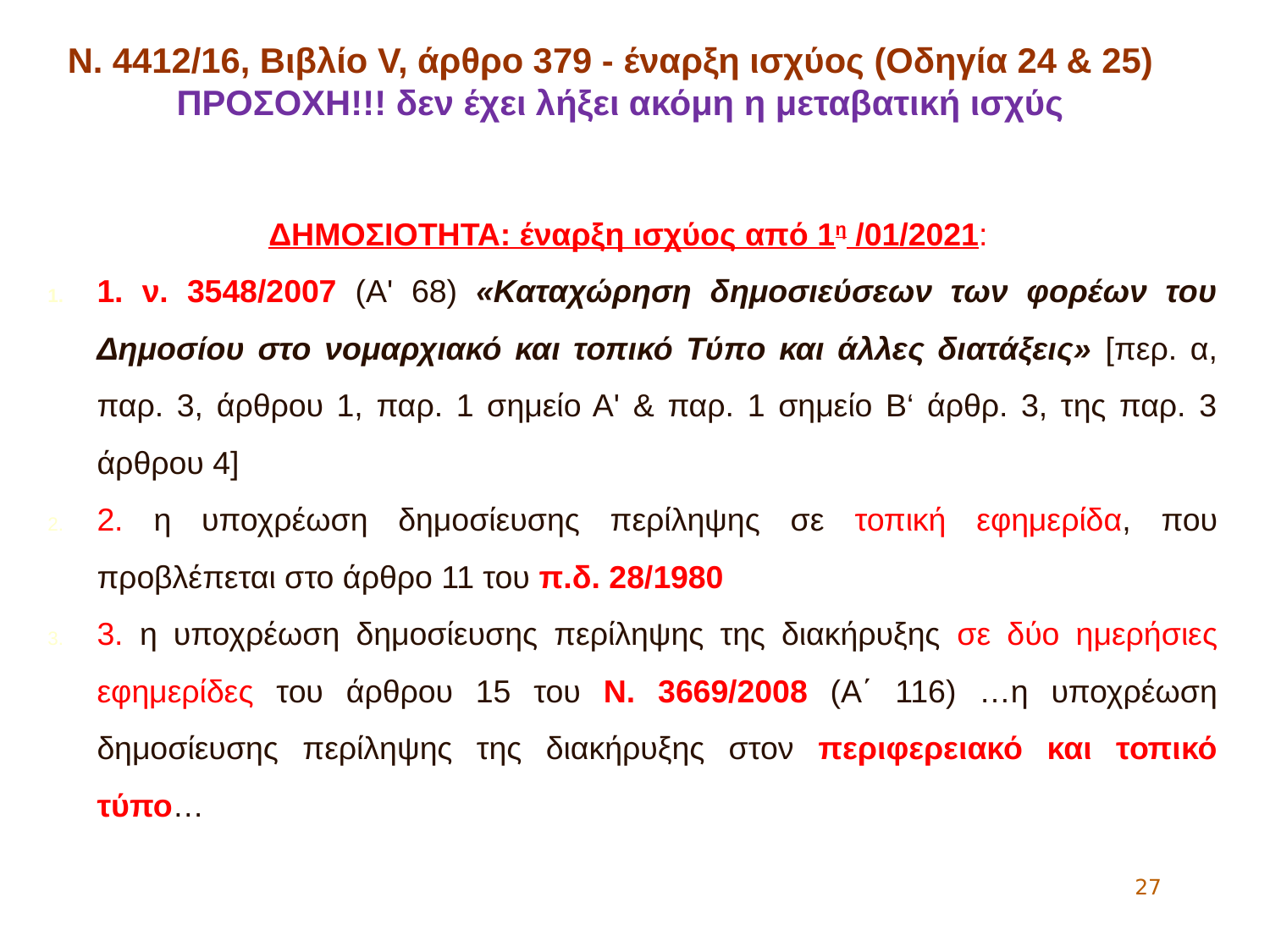

Ν. 4412/16, Βιβλίο V, άρθρο 379 - έναρξη ισχύος (Οδηγία 24 & 25)
ΠΡΟΣΟΧΗ!!! δεν έχει λήξει ακόμη η μεταβατική ισχύς
ΔΗΜΟΣΙΟΤΗΤΑ: έναρξη ισχύος από 1η /01/2021:
1. ν. 3548/2007 (A' 68) «Καταχώρηση δημοσιεύσεων των φορέων του Δημοσίου στο νομαρχιακό και τοπικό Τύπο και άλλες διατάξεις» [περ. α, παρ. 3, άρθρου 1, παρ. 1 σημείο Α' & παρ. 1 σημείο Β‘ άρθρ. 3, της παρ. 3 άρθρου 4]
2. η υποχρέωση δημοσίευσης περίληψης σε τοπική εφημερίδα, που προβλέπεται στο άρθρο 11 του π.δ. 28/1980
3. η υποχρέωση δημοσίευσης περίληψης της διακήρυξης σε δύο ημερήσιες εφημερίδες του άρθρου 15 του Ν. 3669/2008 (Α΄ 116) …η υποχρέωση δημοσίευσης περίληψης της διακήρυξης στον περιφερειακό και τοπικό τύπο…
27